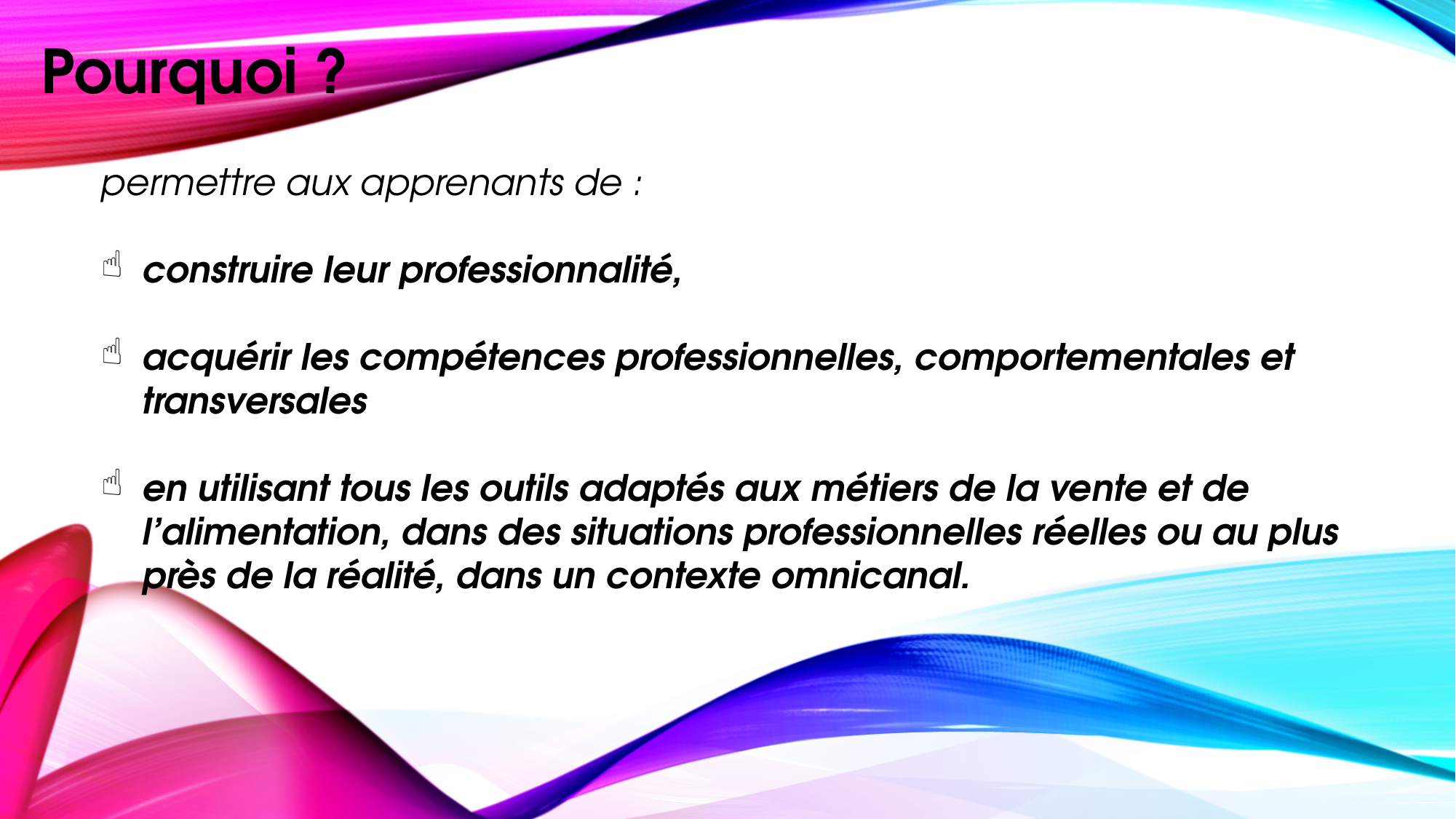

Pourquoi ?
permettre aux apprenants de :

construire leur professionnalité,

acquérir les compétences professionnelles, comportementales et transversales

en utilisant tous les outils adaptés aux métiers de la vente et de l’alimentation, dans des situations professionnelles réelles ou au plus près de la réalité, dans un contexte omnicanal.